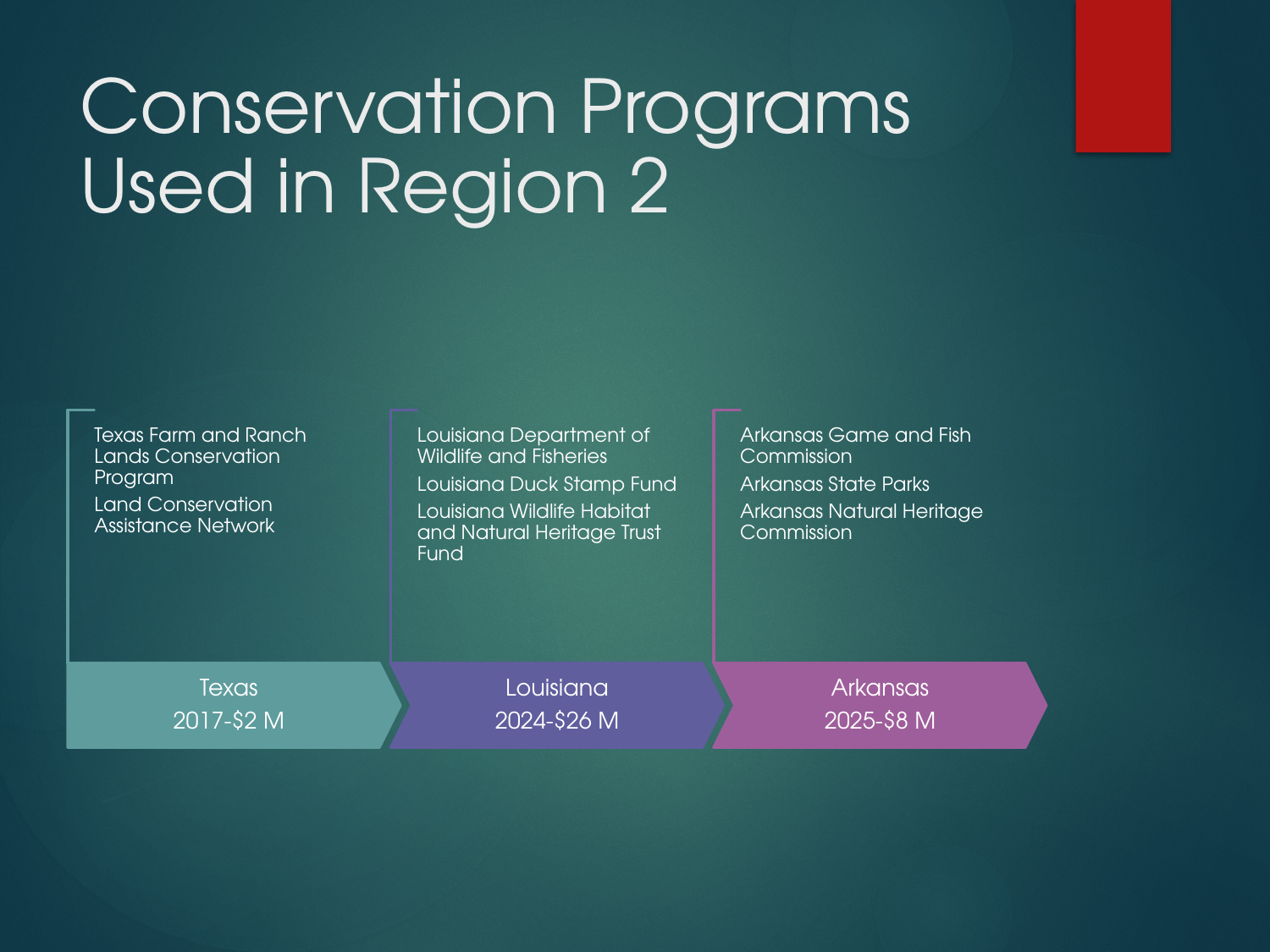

# Conservation Programs Used in Region 2
Texas
2017-$2 M
Texas Farm and Ranch Lands Conservation Program
Land Conservation Assistance Network
Louisiana
2024-$26 M
Louisiana Department of Wildlife and Fisheries
Louisiana Duck Stamp Fund
Louisiana Wildlife Habitat and Natural Heritage Trust Fund

Arkansas
2025-$8 M
Arkansas Game and Fish Commission
Arkansas State Parks
Arkansas Natural Heritage Commission